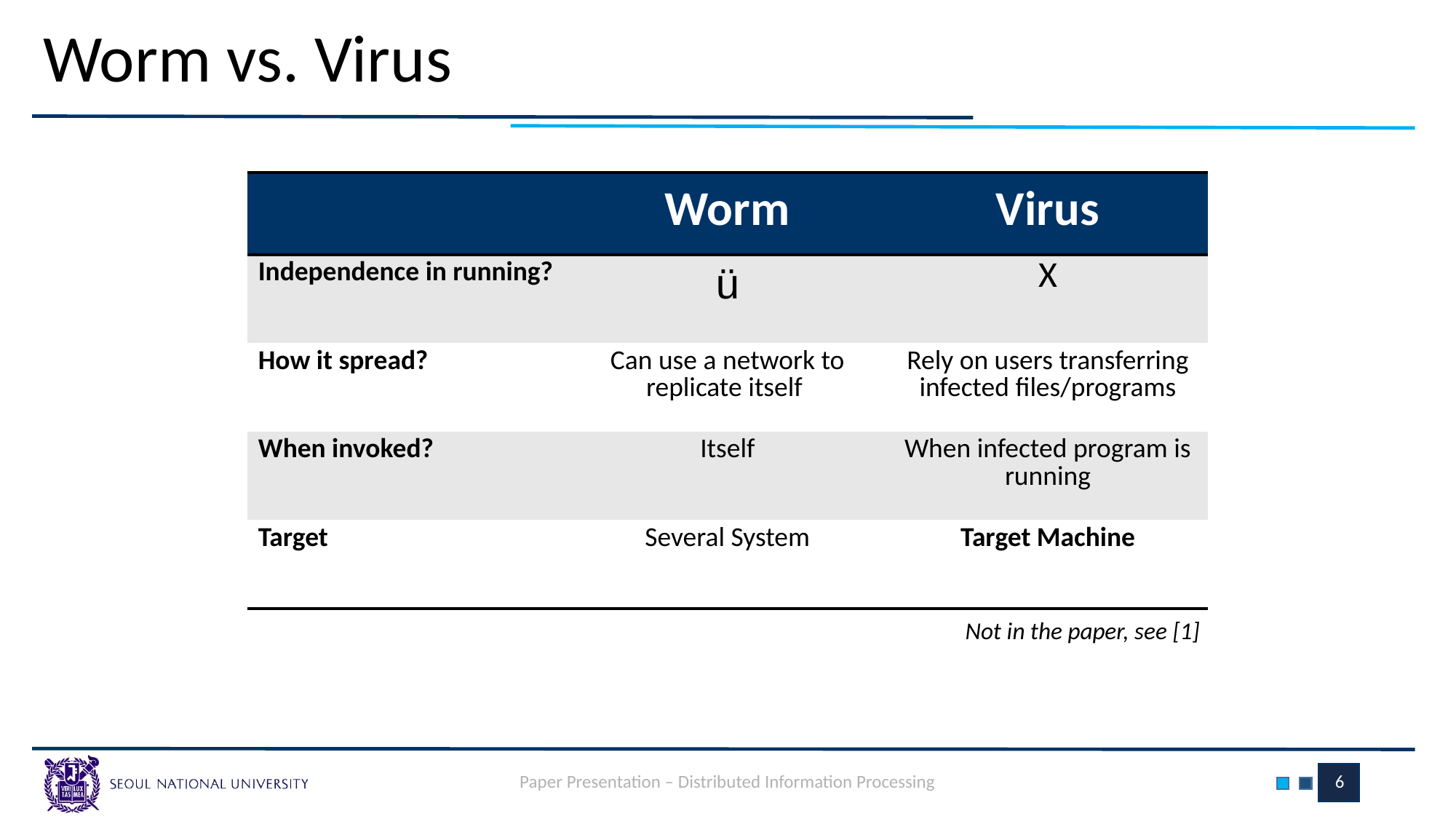

# Worm vs. Virus
|  | Worm | Virus |
| --- | --- | --- |
| Independence in running? | ü | X |
| How it spread? | Can use a network to replicate itself | Rely on users transferring infected files/programs |
| When invoked? | Itself | When infected program is running |
| Target | Several System | Target Machine |
Not in the paper, see [1]
Paper Presentation – Distributed Information Processing
6